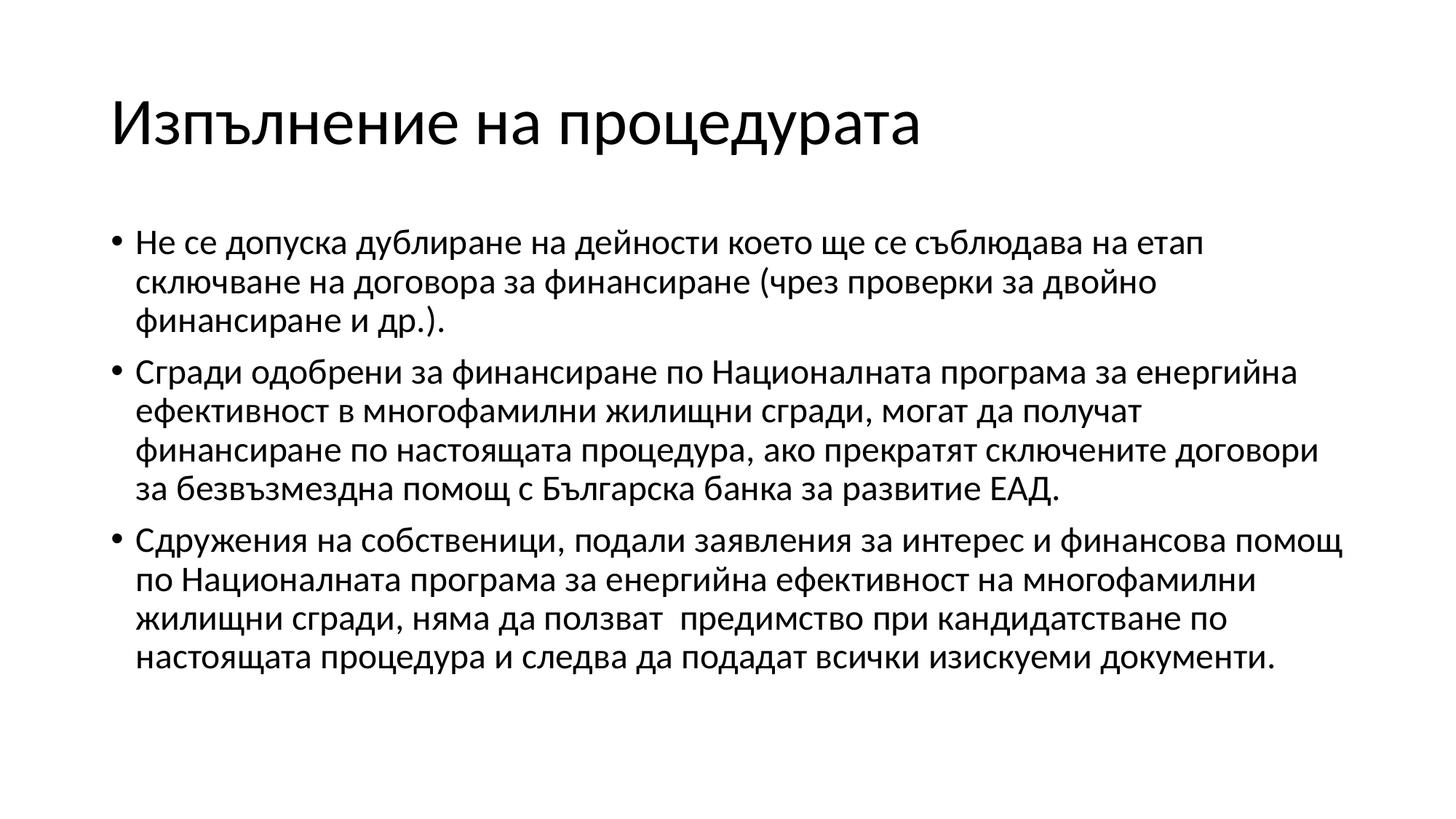

# Изпълнение на процедурата
Не се допуска дублиране на дейности което ще се съблюдава на етап сключване на договора за финансиране (чрез проверки за двойно финансиране и др.).
Сгради одобрени за финансиране по Националната програма за енергийна ефективност в многофамилни жилищни сгради, могат да получат финансиране по настоящата процедура, ако прекратят сключените договори за безвъзмездна помощ с Българска банка за развитие ЕАД.
Сдружения на собственици, подали заявления за интерес и финансова помощ по Националната програма за енергийна ефективност на многофамилни жилищни сгради, няма да ползват  предимство при кандидатстване по настоящата процедура и следва да подадат всички изискуеми документи.